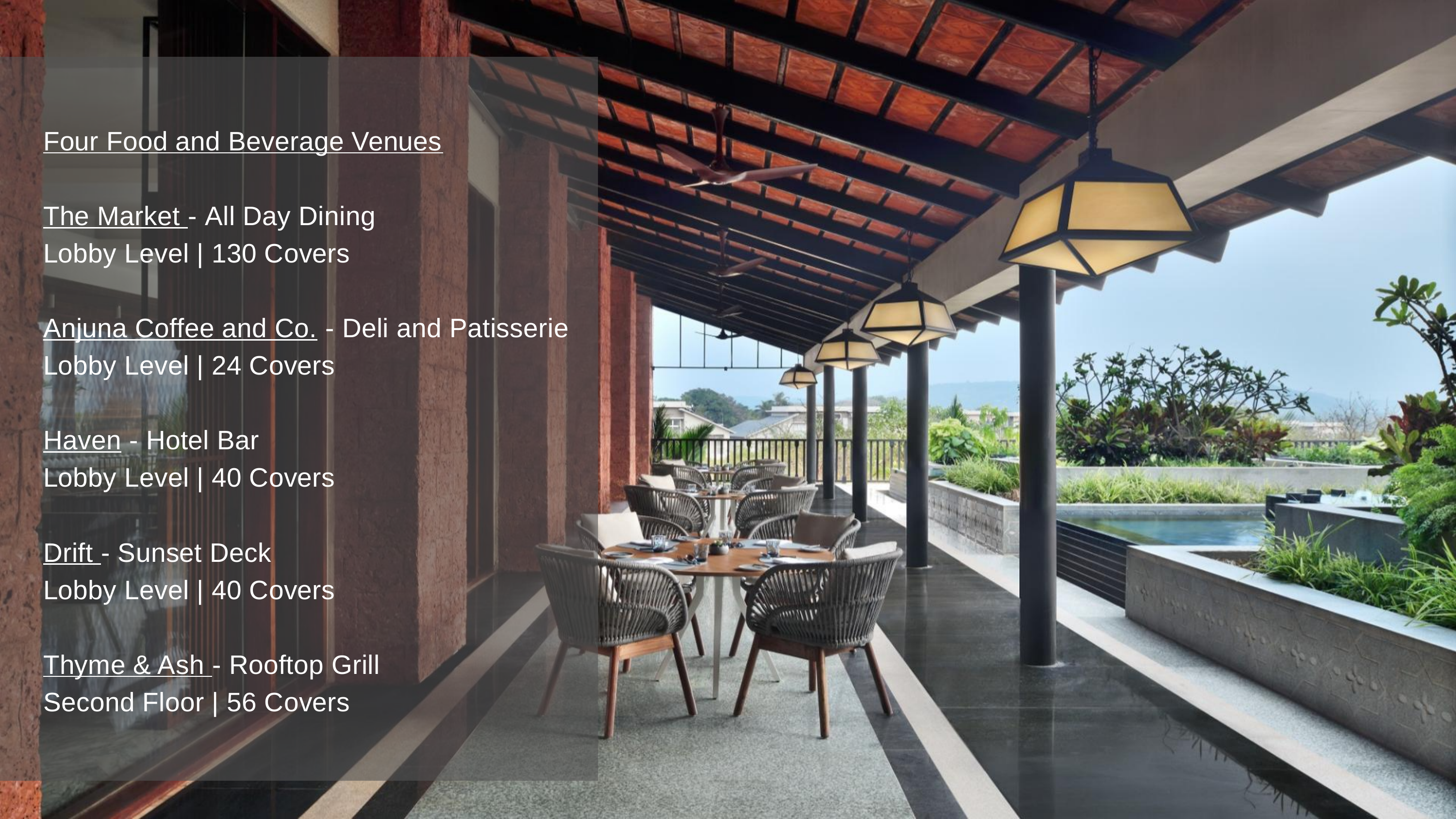

Four Food and Beverage Venues

The Market - All Day Dining
Lobby Level | 130 Covers

Anjuna Coffee and Co. - Deli and Patisserie
Lobby Level | 24 Covers

Haven - Hotel Bar
Lobby Level | 40 Covers

Drift - Sunset Deck
Lobby Level | 40 Covers

Thyme & Ash - Rooftop Grill
Second Floor | 56 Covers